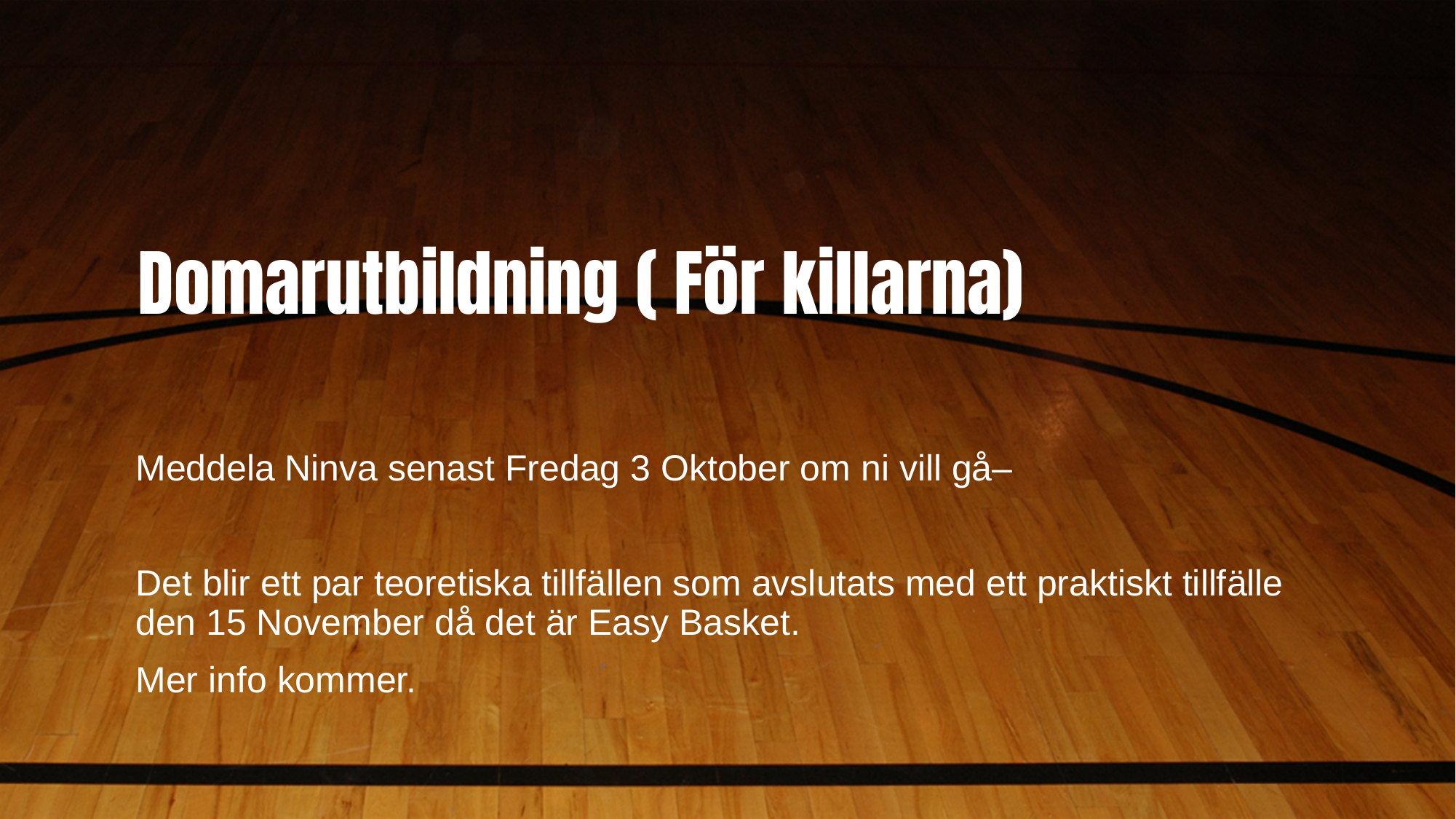

# Domarutbildning ( För killarna)
Meddela Ninva senast Fredag 3 Oktober om ni vill gå–

Det blir ett par teoretiska tillfällen som avslutats med ett praktiskt tillfälle den 15 November då det är Easy Basket.
Mer info kommer.